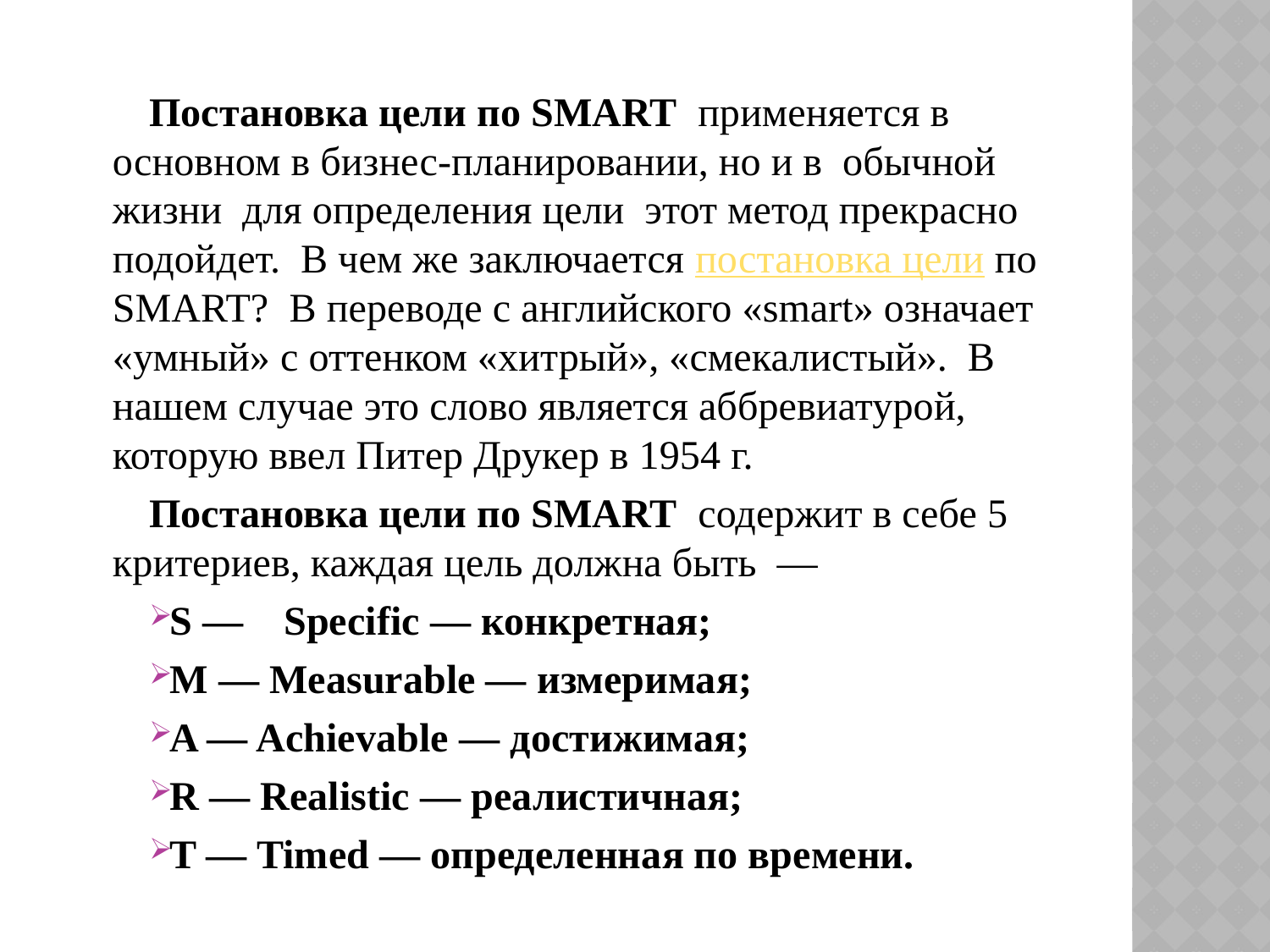

Постановка цели по SMART  применяется в основном в бизнес-планировании, но и в  обычной жизни  для определения цели  этот метод прекрасно подойдет.  В чем же заключается постановка цели по SMART?  В переводе с английского «smart» означает «умный» с оттенком «хитрый», «смекалистый».  В нашем случае это слово является аббревиатурой, которую ввел Питер Друкер в 1954 г.
Постановка цели по SMART  содержит в себе 5 критериев, каждая цель должна быть  —
S —    Specific — конкретная;
M — Measurable — измеримая;
A — Achievable — достижимая;
R — Realistiс — реалистичная;
T — Timed — определенная по времени.